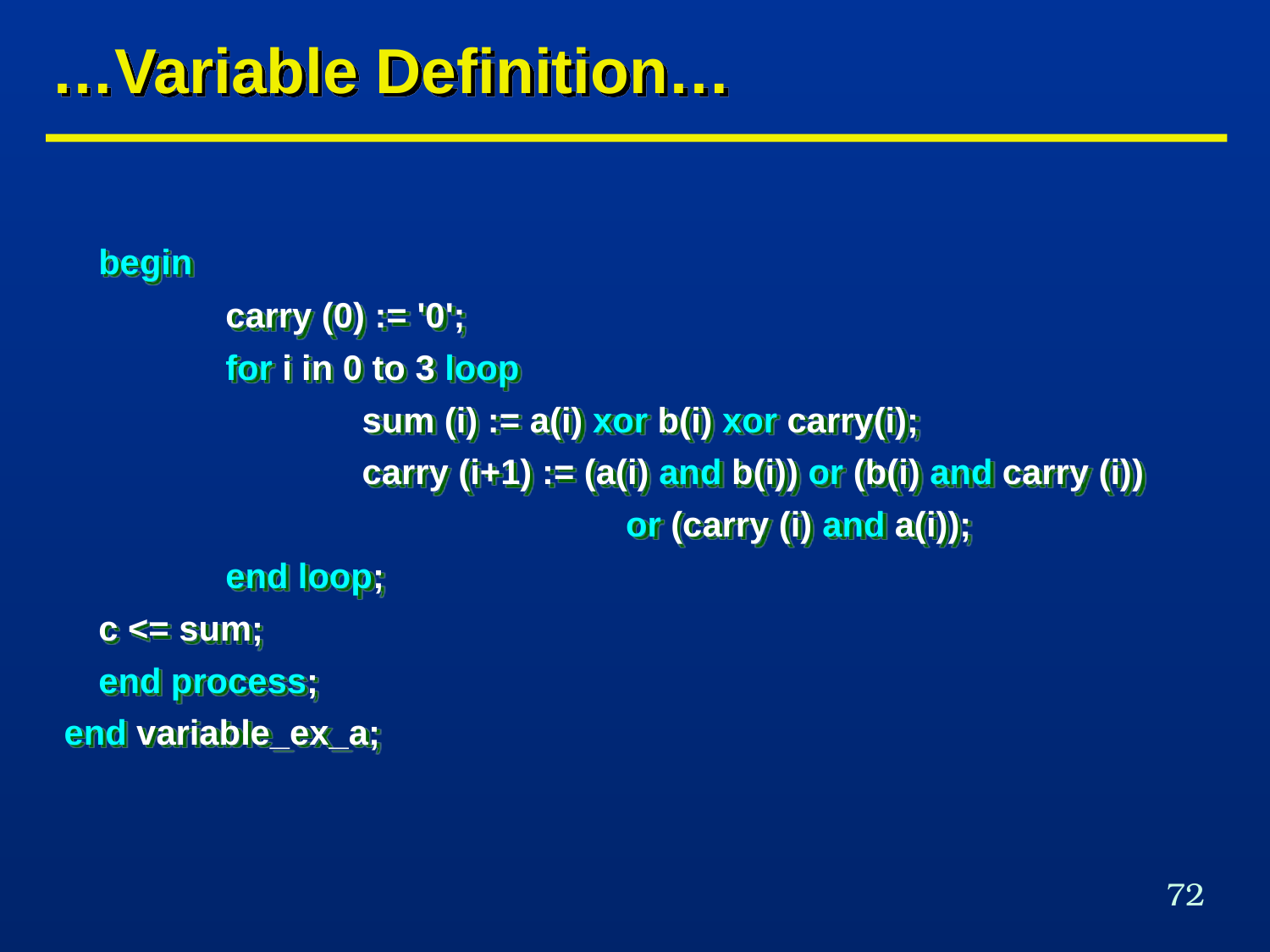

# …Variable Definition…

	begin
		carry (0) := '0';
		for i in 0 to 3 loop
			 sum (i) := a(i) xor b(i) xor carry(i);
			 carry (i+1) := (a(i) and b(i)) or (b(i) and carry (i))
					  or (carry (i) and a(i));
		end loop;
	c <= sum;
	end process;
 end variable_ex_a;